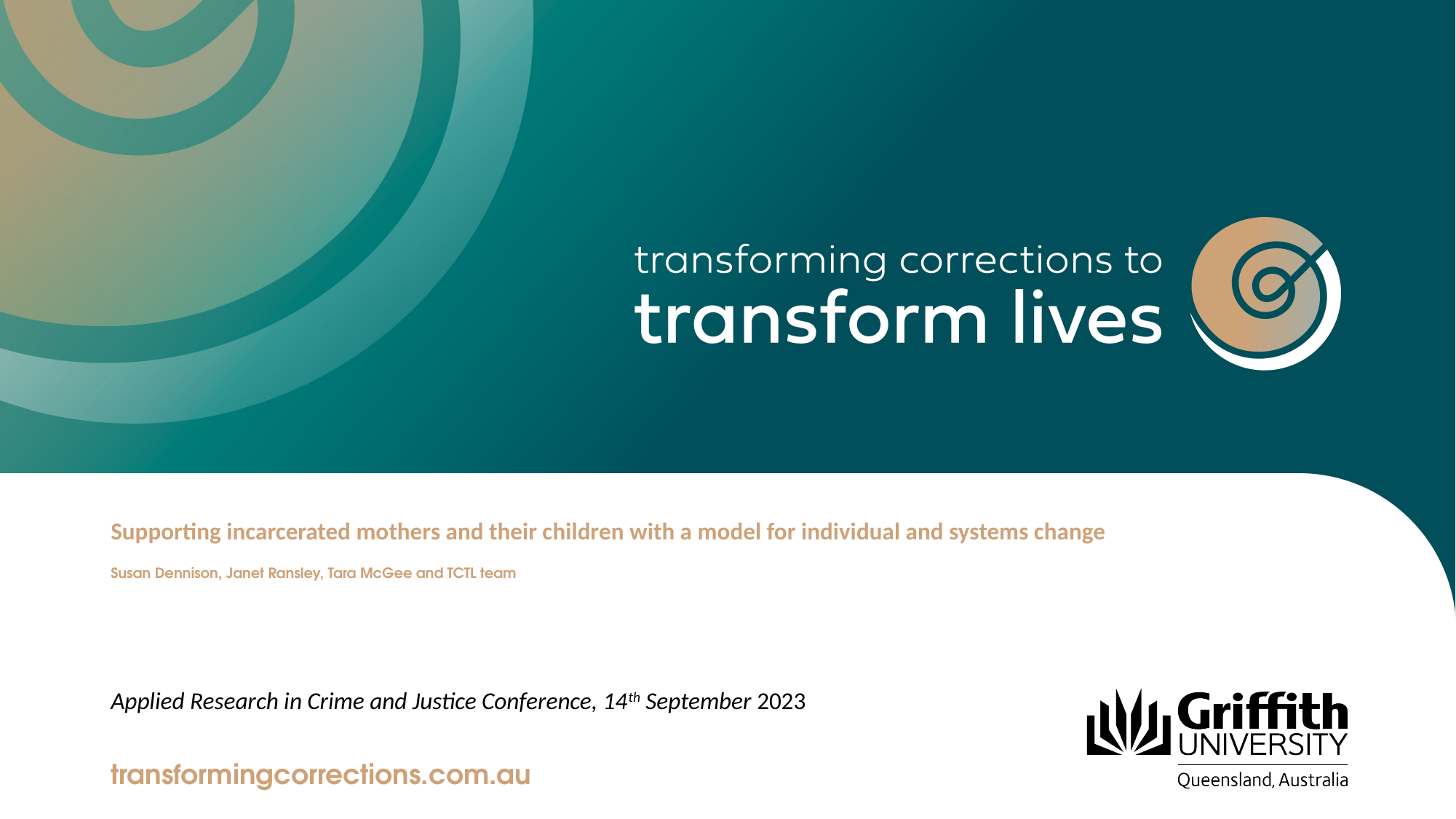

# Supporting incarcerated mothers and their children with a model for individual and systems change Susan Dennison, Janet Ransley, Tara McGee and TCTL team
Applied Research in Crime and Justice Conference, 14th September 2023